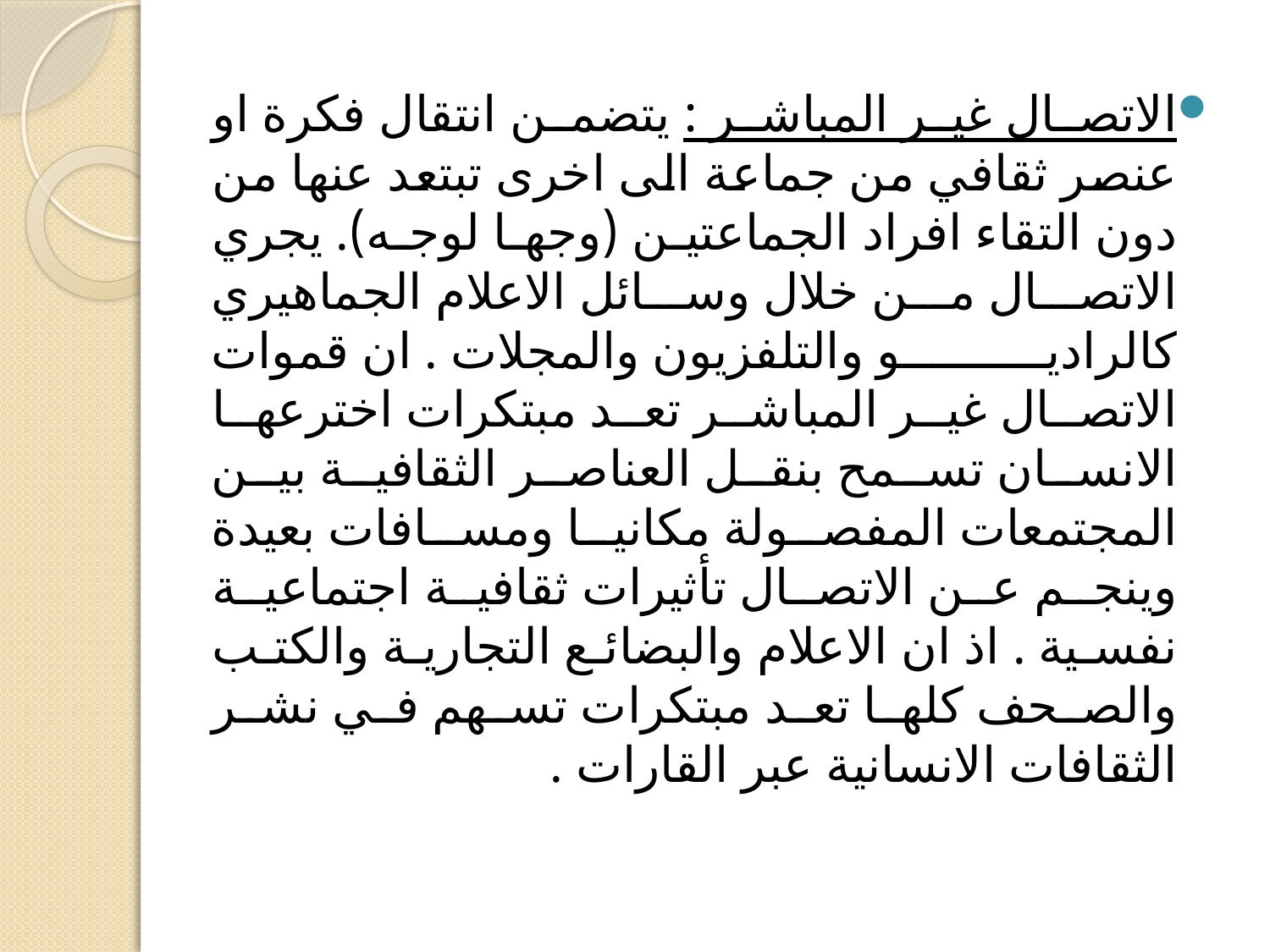

الاتصال غير المباشر : يتضمن انتقال فكرة او عنصر ثقافي من جماعة الى اخرى تبتعد عنها من دون التقاء افراد الجماعتين (وجها لوجه). يجري الاتصال من خلال وسائل الاعلام الجماهيري كالراديو والتلفزيون والمجلات . ان قموات الاتصال غير المباشر تعد مبتكرات اخترعها الانسان تسمح بنقل العناصر الثقافية بين المجتمعات المفصولة مكانيا ومسافات بعيدة وينجم عن الاتصال تأثيرات ثقافية اجتماعية نفسية . اذ ان الاعلام والبضائع التجارية والكتب والصحف كلها تعد مبتكرات تسهم في نشر الثقافات الانسانية عبر القارات .